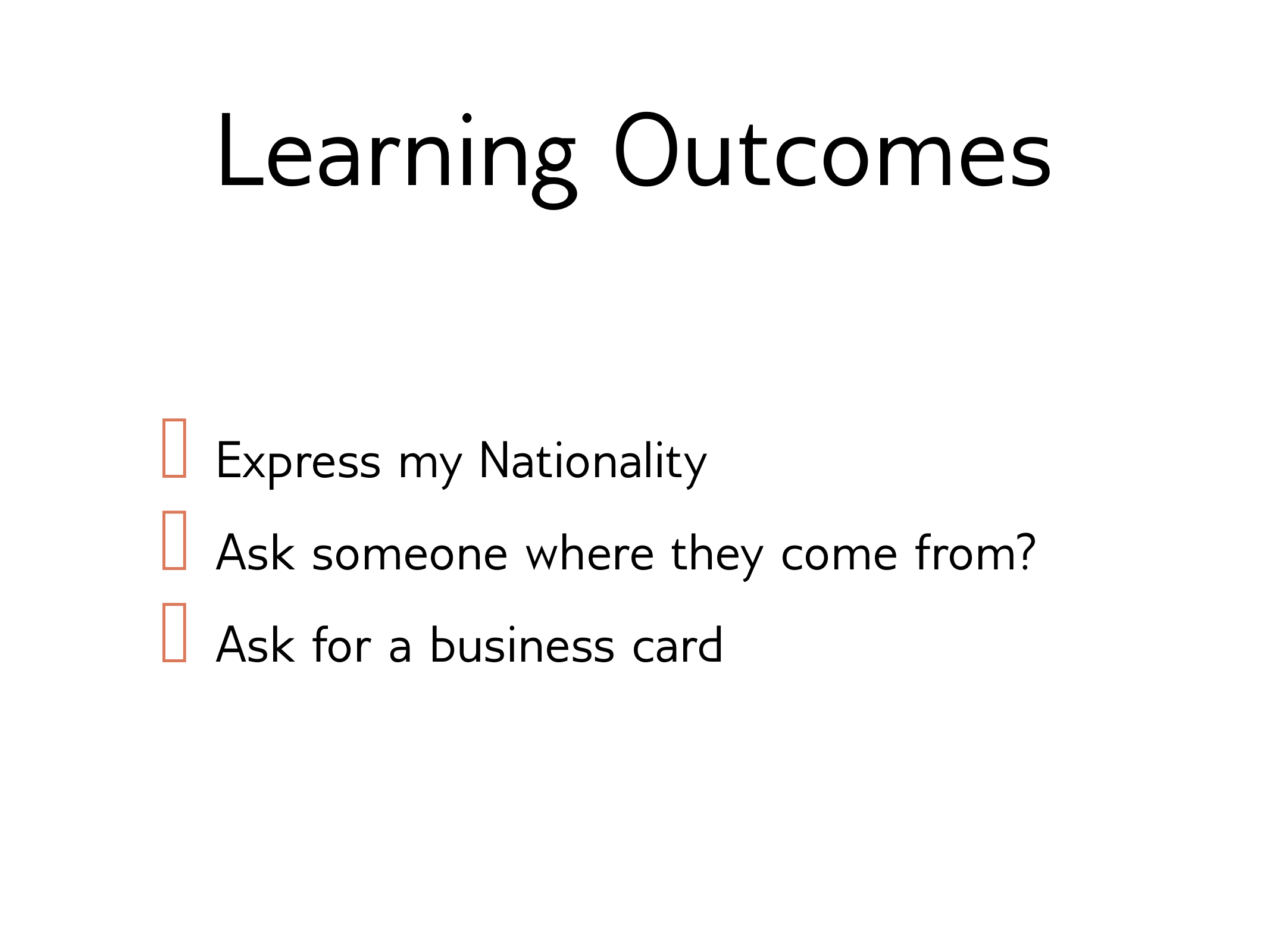

# Learning Outcomes
Express my Nationality
Ask someone where they come from?
Ask for a business card